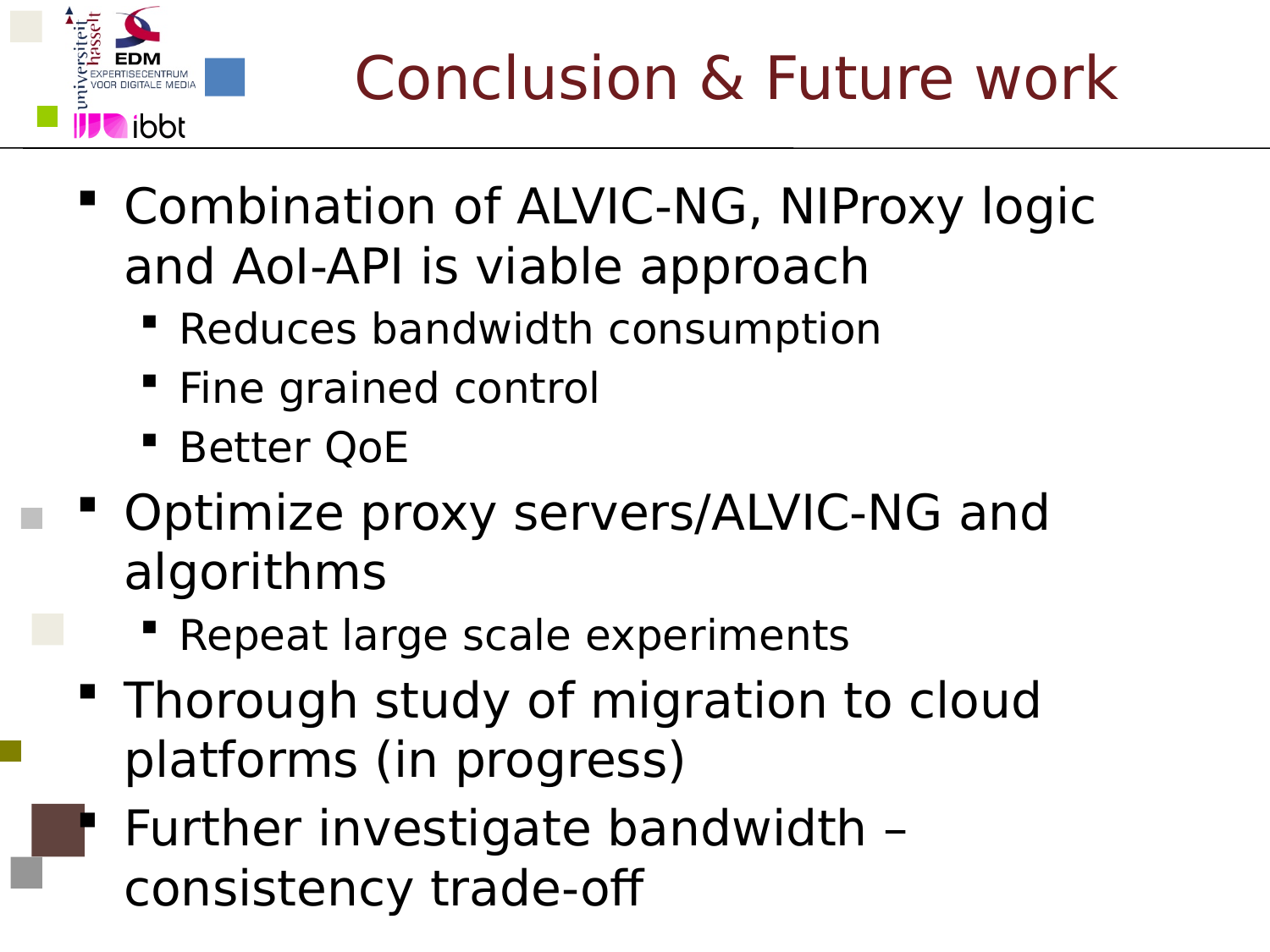

# Conclusion & Future work
Combination of ALVIC-NG, NIProxy logic and AoI-API is viable approach
Reduces bandwidth consumption
Fine grained control
Better QoE
Optimize proxy servers/ALVIC-NG and algorithms
Repeat large scale experiments
Thorough study of migration to cloud platforms (in progress)
Further investigate bandwidth – consistency trade-off